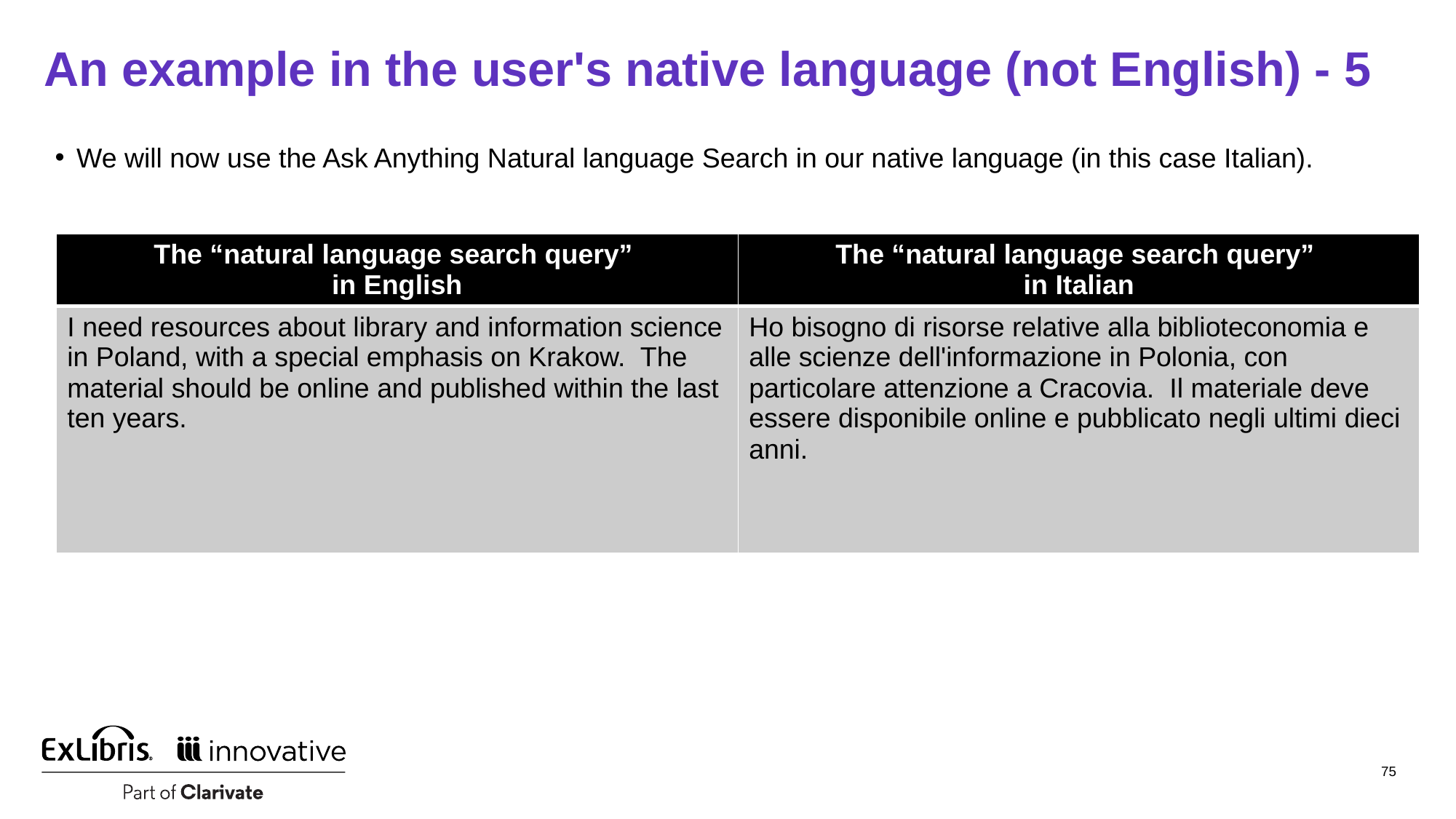

# An example in the user's native language (not English) - 5
We will now use the Ask Anything Natural language Search in our native language (in this case Italian).
| The “natural language search query” in English | The “natural language search query” in Italian |
| --- | --- |
| I need resources about library and information science in Poland, with a special emphasis on Krakow.  The material should be online and published within the last ten years. | Ho bisogno di risorse relative alla biblioteconomia e alle scienze dell'informazione in Polonia, con particolare attenzione a Cracovia.  Il materiale deve essere disponibile online e pubblicato negli ultimi dieci anni. |
75